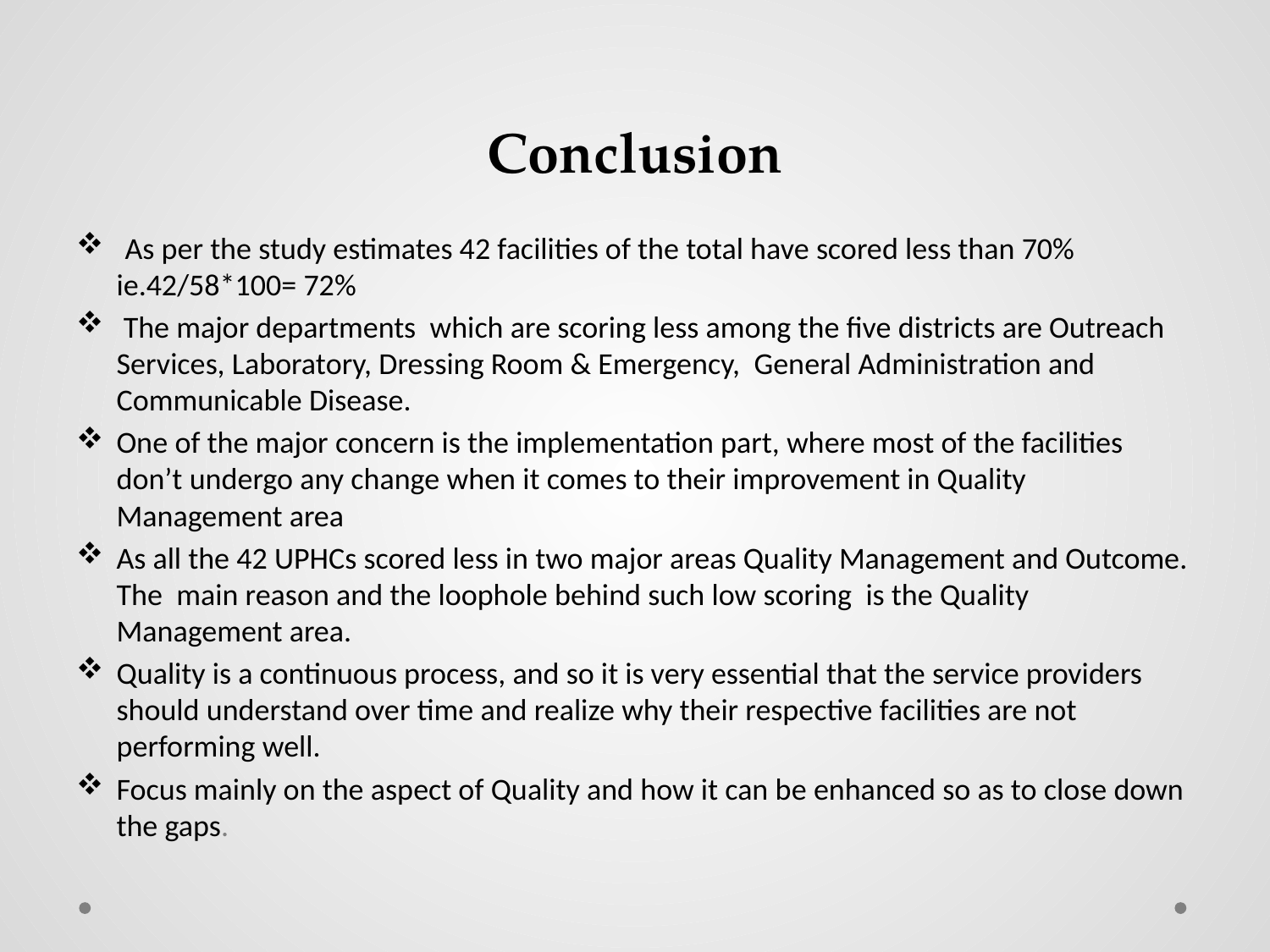

# Conclusion
 As per the study estimates 42 facilities of the total have scored less than 70% ie.42/58*100= 72%
 The major departments  which are scoring less among the five districts are Outreach Services, Laboratory, Dressing Room & Emergency,  General Administration and Communicable Disease.
One of the major concern is the implementation part, where most of the facilities don’t undergo any change when it comes to their improvement in Quality Management area
As all the 42 UPHCs scored less in two major areas Quality Management and Outcome. The  main reason and the loophole behind such low scoring  is the Quality Management area.
Quality is a continuous process, and so it is very essential that the service providers should understand over time and realize why their respective facilities are not performing well.
Focus mainly on the aspect of Quality and how it can be enhanced so as to close down the gaps.